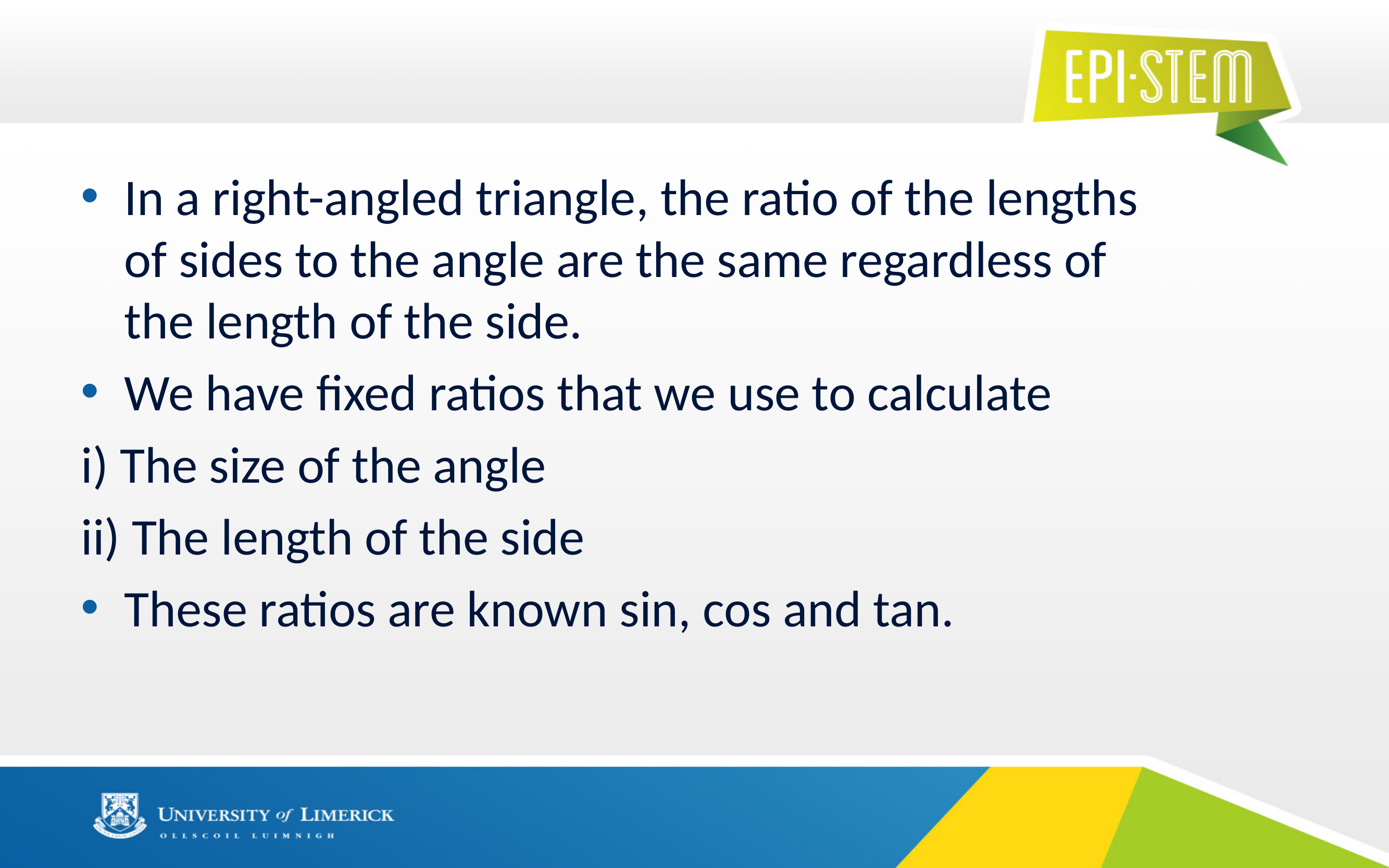

#
In a right-angled triangle, the ratio of the lengths of sides to the angle are the same regardless of the length of the side.
We have fixed ratios that we use to calculate
i) The size of the angle
ii) The length of the side
These ratios are known sin, cos and tan.